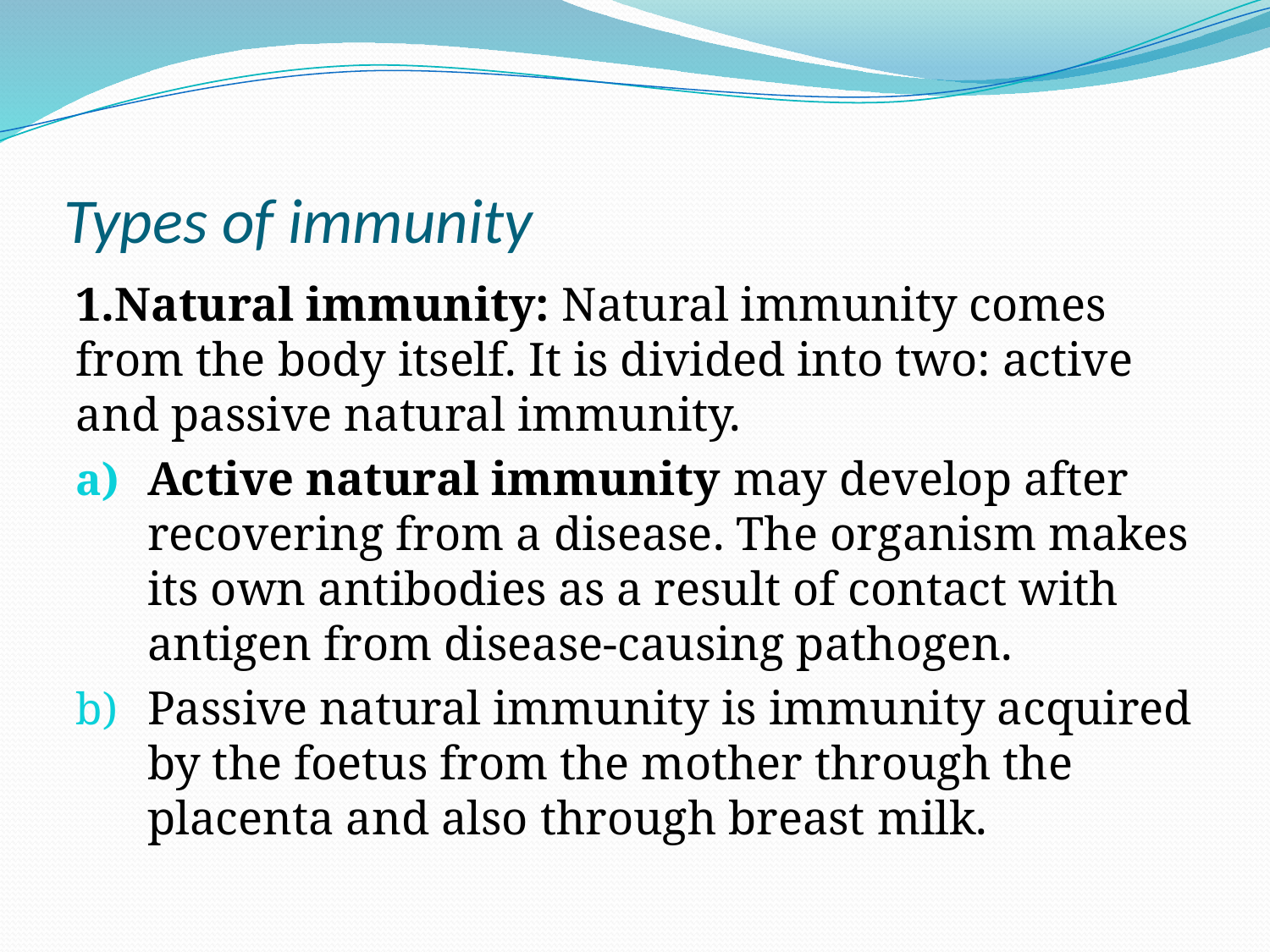

# Types of immunity
1.Natural immunity: Natural immunity comes from the body itself. It is divided into two: active and passive natural immunity.
Active natural immunity may develop after recovering from a disease. The organism makes its own antibodies as a result of contact with antigen from disease-causing pathogen.
Passive natural immunity is immunity acquired by the foetus from the mother through the placenta and also through breast milk.